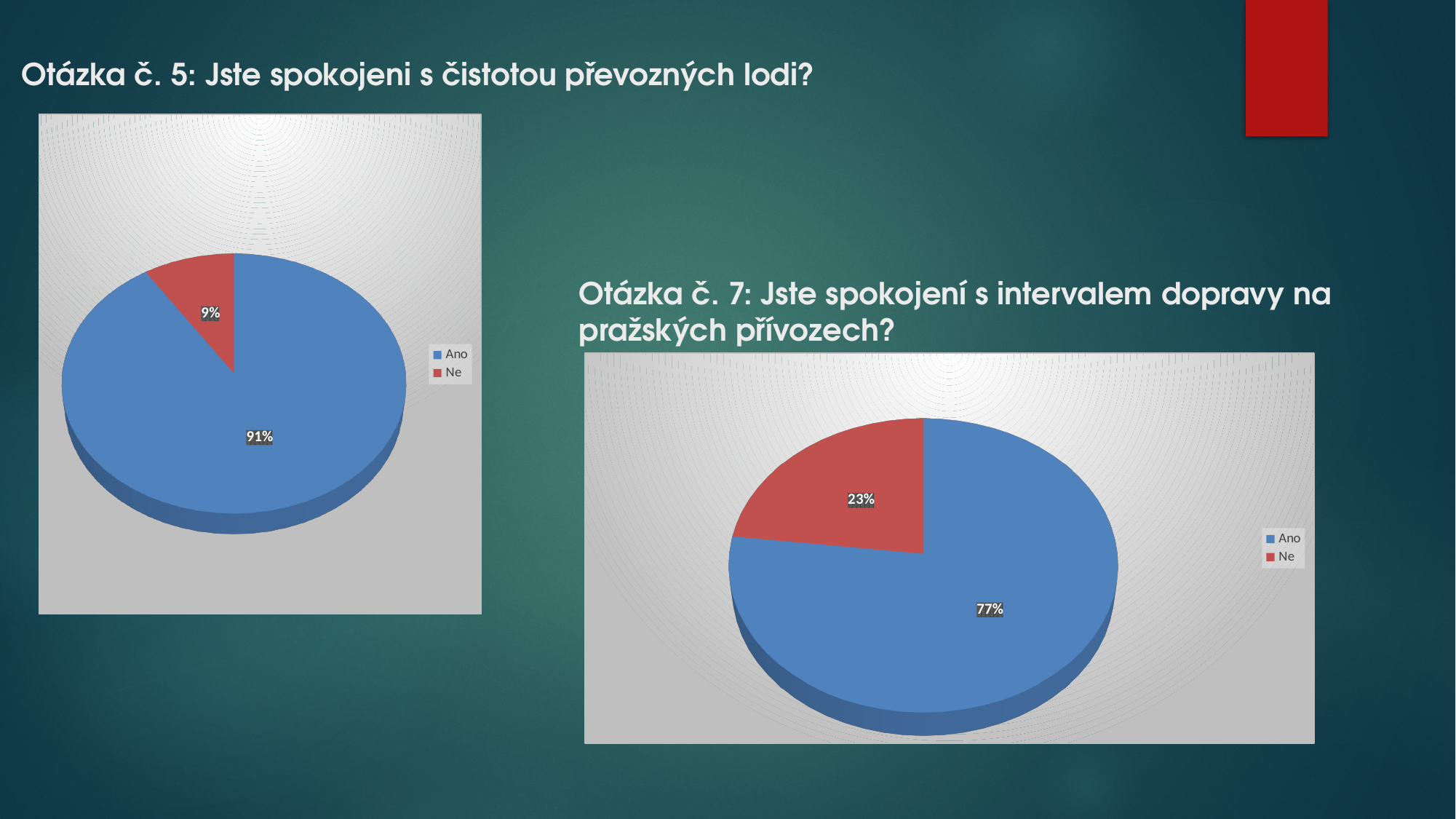

# Otázka č. 5: Jste spokojeni s čistotou převozných lodi?

[unsupported chart]

Otázka č. 7: Jste spokojení s intervalem dopravy na pražských přívozech?

[unsupported chart]